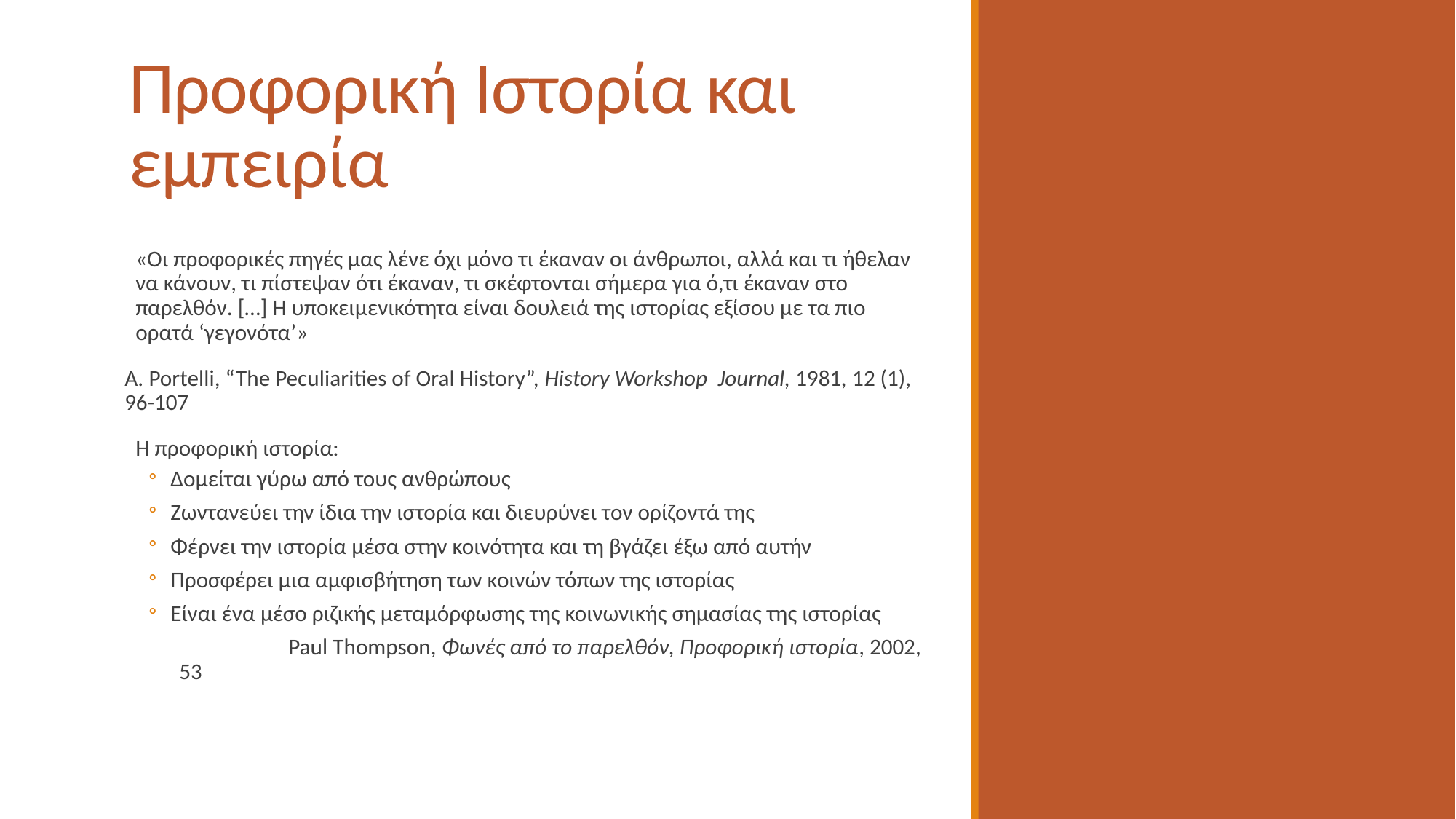

# Προφορική Ιστορία και εμπειρία
«Οι προφορικές πηγές μας λένε όχι μόνο τι έκαναν οι άνθρωποι, αλλά και τι ήθελαν να κάνουν, τι πίστεψαν ότι έκαναν, τι σκέφτονται σήμερα για ό,τι έκαναν στο παρελθόν. […] Η υποκειμενικότητα είναι δουλειά της ιστορίας εξίσου με τα πιο ορατά ‘γεγονότα’»
Α. Portelli, “The Peculiarities of Oral History”, History Workshop  Journal, 1981, 12 (1), 96-107
Η προφορική ιστορία:
Δομείται γύρω από τους ανθρώπους
Ζωντανεύει την ίδια την ιστορία και διευρύνει τον ορίζοντά της
Φέρνει την ιστορία μέσα στην κοινότητα και τη βγάζει έξω από αυτήν
Προσφέρει μια αμφισβήτηση των κοινών τόπων της ιστορίας
Είναι ένα μέσο ριζικής μεταμόρφωσης της κοινωνικής σημασίας της ιστορίας
	Paul Thompson, Φωνές από το παρελθόν, Προφορική ιστορία, 2002, 53